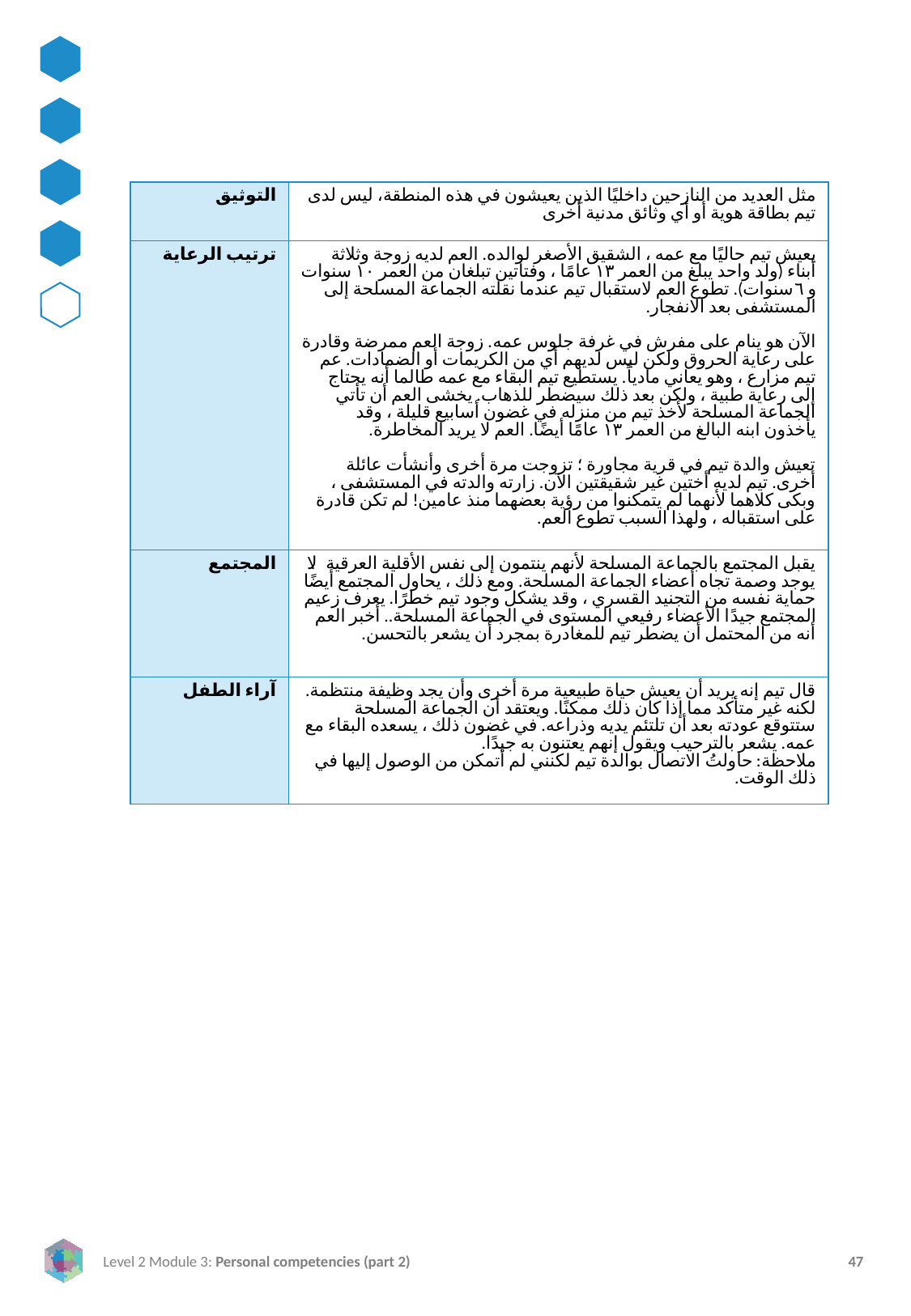

| التوثيق | مثل العديد من النازحين داخليًا الذين يعيشون في هذه المنطقة، ليس لدى تيم بطاقة هوية أو أي وثائق مدنية أخرى |
| --- | --- |
| ترتيب الرعاية | يعيش تيم حاليًا مع عمه ، الشقيق الأصغر لوالده. العم لديه زوجة وثلاثة أبناء (ولد واحد يبلغ من العمر ١٣ عامًا ، وفتاتين تبلغان من العمر ١٠ سنوات و ٦سنوات). تطوع العم لاستقبال تيم عندما نقلته الجماعة المسلحة إلى المستشفى بعد الانفجار.   الآن هو ينام على مفرش في غرفة جلوس عمه. زوجة العم ممرضة وقادرة على رعاية الحروق ولكن ليس لديهم أي من الكريمات أو الضمادات. عم تيم مزارع ، وهو يعاني مادياً. يستطيع تيم البقاء مع عمه طالما أنه يحتاج إلى رعاية طبية ، ولكن بعد ذلك سيضطر للذهاب. يخشى العم أن تأتي الجماعة المسلحة لأخذ تيم من منزله في غضون أسابيع قليلة ، وقد يأخذون ابنه البالغ من العمر ١٣ عامًا أيضًا. العم لا يريد المخاطرة.   تعيش والدة تيم في قرية مجاورة ؛ تزوجت مرة أخرى وأنشأت عائلة أخرى. تيم لديه أختين غير شقيقتين الآن. زارته والدته في المستشفى ، وبكى كلاهما لأنهما لم يتمكنوا من رؤية بعضهما منذ عامين! لم تكن قادرة على استقباله ، ولهذا السبب تطوع العم. |
| المجتمع | يقبل المجتمع بالجماعة المسلحة لأنهم ينتمون إلى نفس الأقلية العرقية. لا يوجد وصمة تجاه أعضاء الجماعة المسلحة. ومع ذلك ، يحاول المجتمع أيضًا حماية نفسه من التجنيد القسري ، وقد يشكل وجود تيم خطرًا. يعرف زعيم المجتمع جيدًا الأعضاء رفيعي المستوى في الجماعة المسلحة.. أخبر العم أنه من المحتمل أن يضطر تيم للمغادرة بمجرد أن يشعر بالتحسن. |
| آراء الطفل | قال تيم إنه يريد أن يعيش حياة طبيعية مرة أخرى وأن يجد وظيفة منتظمة. لكنه غير متأكد مما إذا كان ذلك ممكنًا. ويعتقد أن الجماعة المسلحة ستتوقع عودته بعد أن تلتئم يديه وذراعه. في غضون ذلك ، يسعده البقاء مع عمه. يشعر بالترحيب ويقول إنهم يعتنون به جيدًا. ملاحظة: حاولتُ الاتصال بوالدة تيم لكنني لم أتمكن من الوصول إليها في ذلك الوقت. |